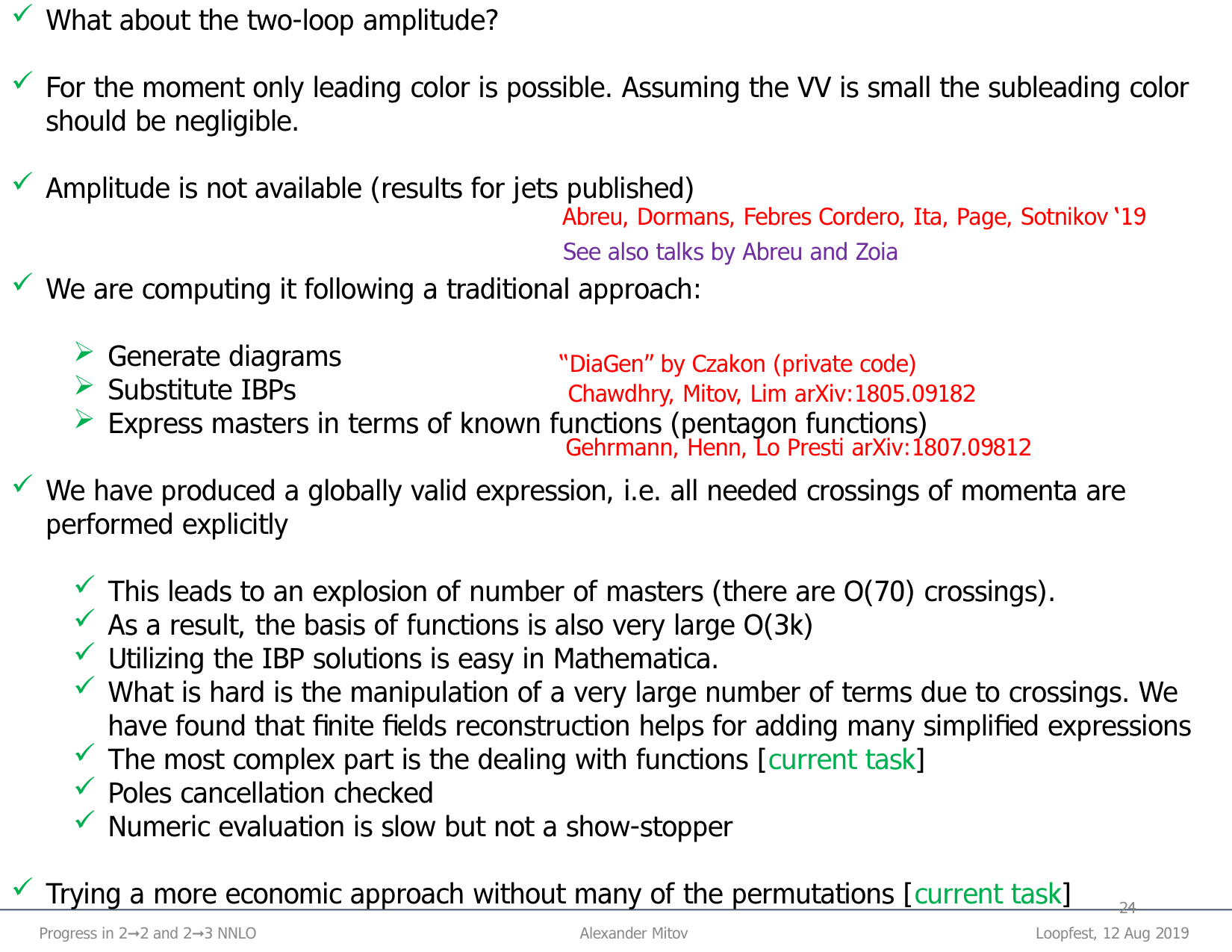

What about the two-loop amplitude?

For the moment only leading color is possible. Assuming the VV is small the subleading color should be negligible.

Amplitude is not available (results for jets published)

We are computing it following a traditional approach:

Generate diagrams
Substitute IBPs
Express masters in terms of known functions (pentagon functions)

We have produced a globally valid expression, i.e. all needed crossings of momenta are performed explicitly

This leads to an explosion of number of masters (there are O(70) crossings).
As a result, the basis of functions is also very large O(3k)
Utilizing the IBP solutions is easy in Mathematica.
What is hard is the manipulation of a very large number of terms due to crossings. We have found that finite fields reconstruction helps for adding many simplified expressions
The most complex part is the dealing with functions [current task]
Poles cancellation checked
Numeric evaluation is slow but not a show-stopper

Trying a more economic approach without many of the permutations [current task]
Abreu, Dormans, Febres Cordero, Ita, Page, Sotnikov ‘19
See also talks by Abreu and Zoia
“DiaGen” by Czakon (private code)
Chawdhry, Mitov, Lim arXiv:1805.09182
Gehrmann, Henn, Lo Presti arXiv:1807.09812
24
Progress in 2➞2 and 2➞3 NNLO                                                                   Alexander Mitov                                                                        Loopfest, 12 Aug 2019